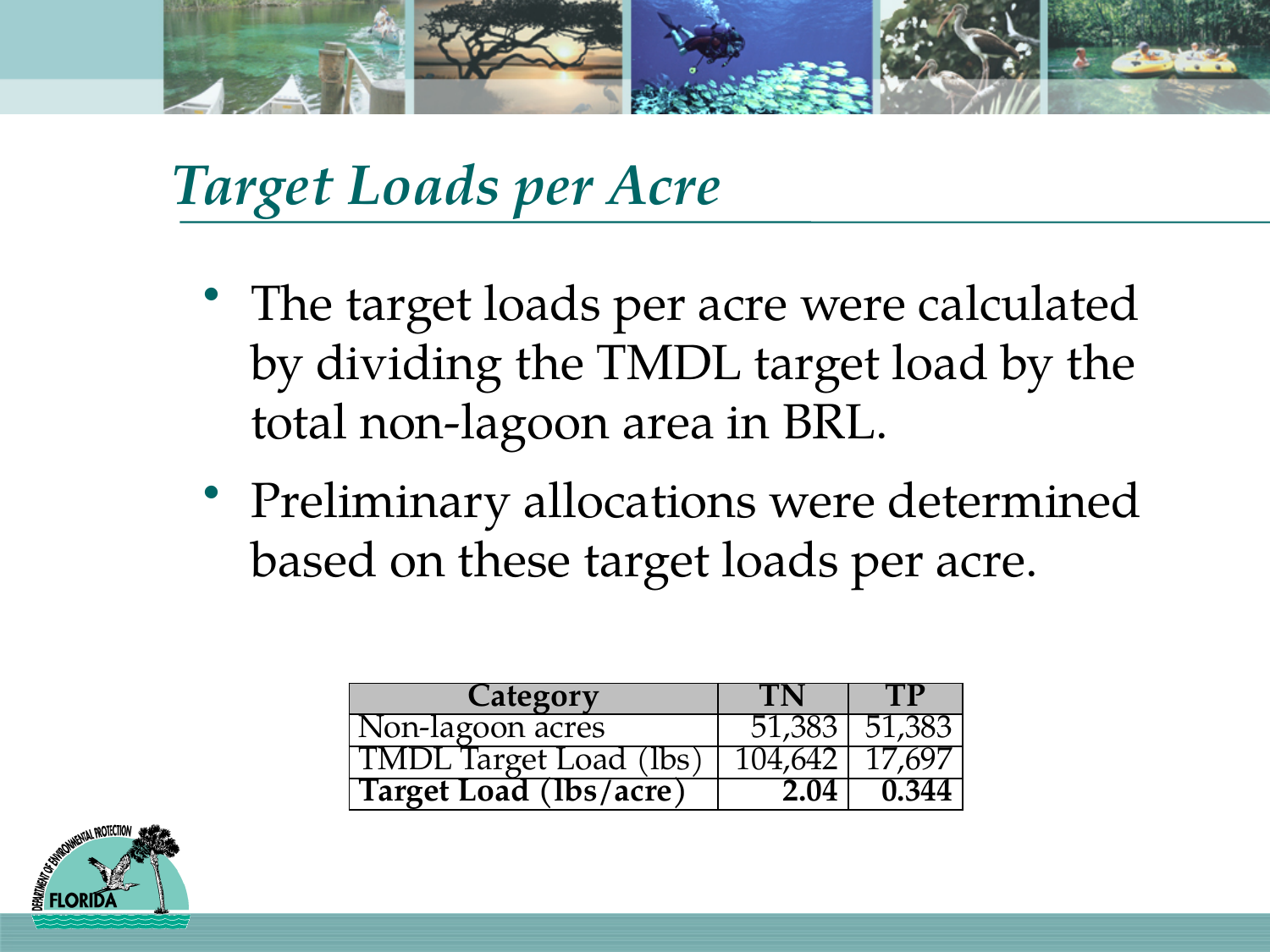

# Target Loads per Acre
The target loads per acre were calculated by dividing the TMDL target load by the total non-lagoon area in BRL.
Preliminary allocations were determined based on these target loads per acre.

| Category | TN | TP |
| --- | --- | --- |
| Non-lagoon acres | 51,383 | 51,383 |
| TMDL Target Load (lbs) | 104,642 | 17,697 |
| Target Load (lbs/acre) | 2.04 | 0.344 |